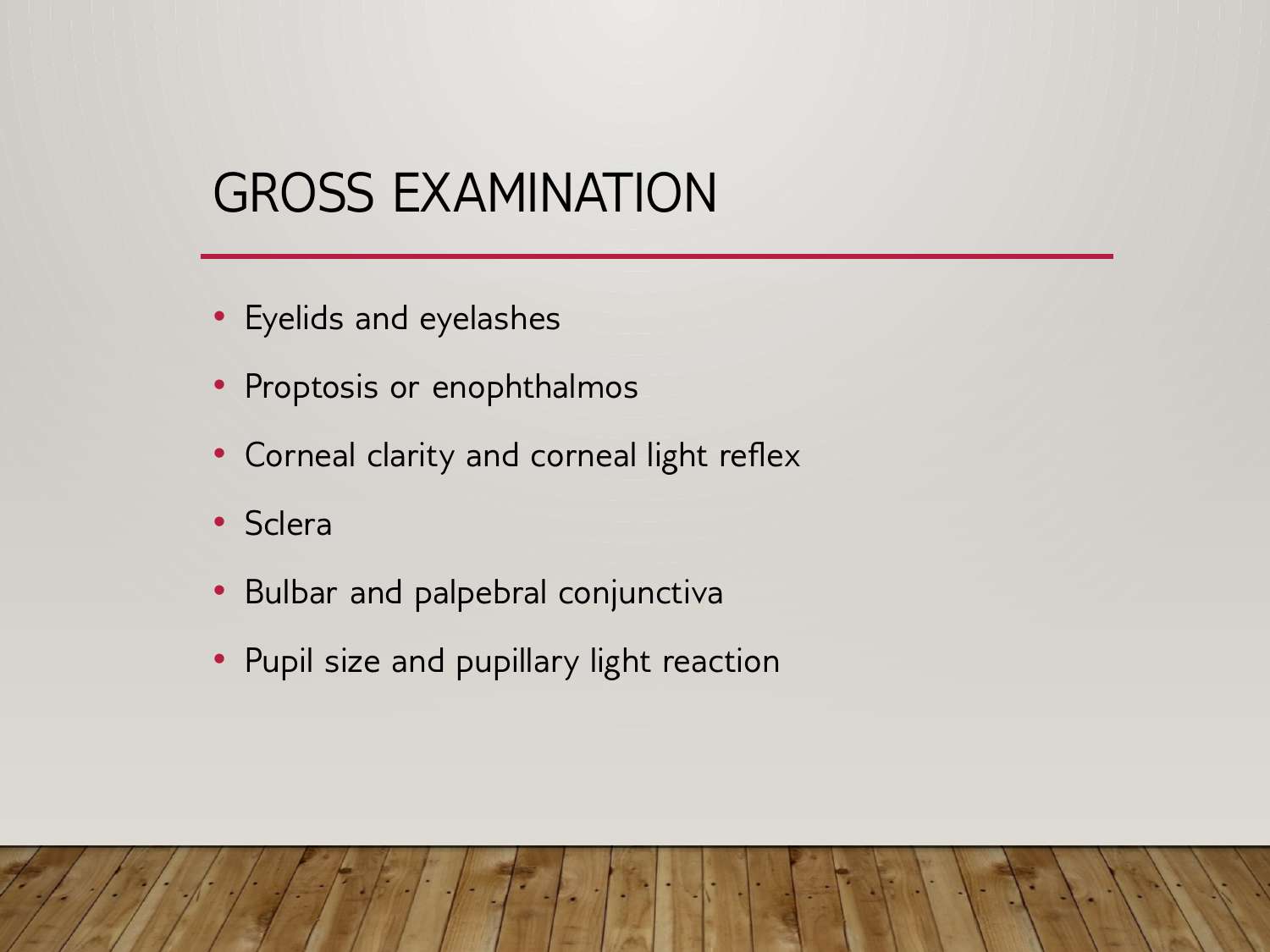

# Gross Examination
Eyelids and eyelashes
Proptosis or enophthalmos
Corneal clarity and corneal light reflex
Sclera
Bulbar and palpebral conjunctiva
Pupil size and pupillary light reaction